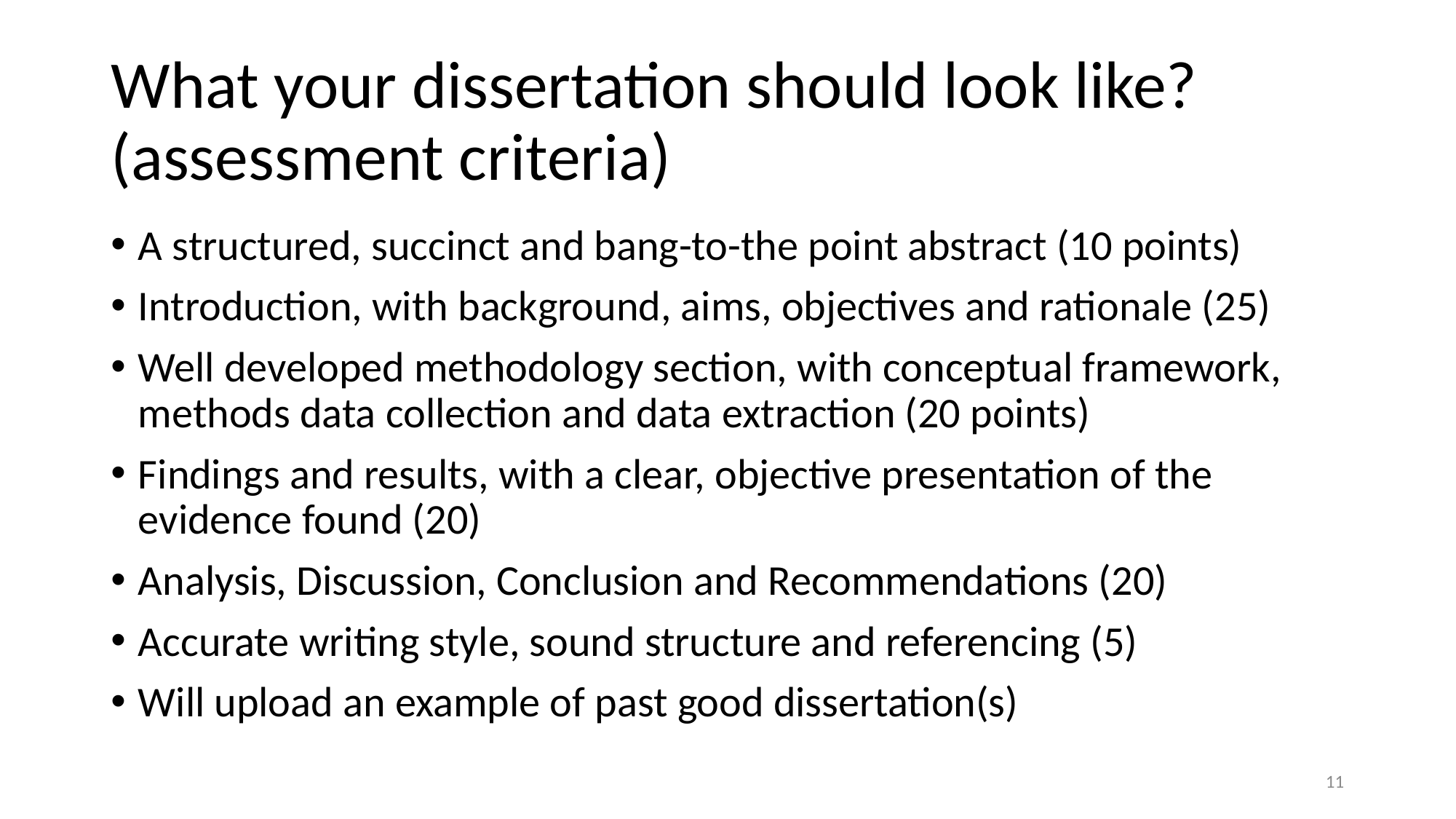

# What your dissertation should look like? (assessment criteria)
A structured, succinct and bang-to-the point abstract (10 points)
Introduction, with background, aims, objectives and rationale (25)
Well developed methodology section, with conceptual framework, methods data collection and data extraction (20 points)
Findings and results, with a clear, objective presentation of the evidence found (20)
Analysis, Discussion, Conclusion and Recommendations (20)
Accurate writing style, sound structure and referencing (5)
Will upload an example of past good dissertation(s)

11